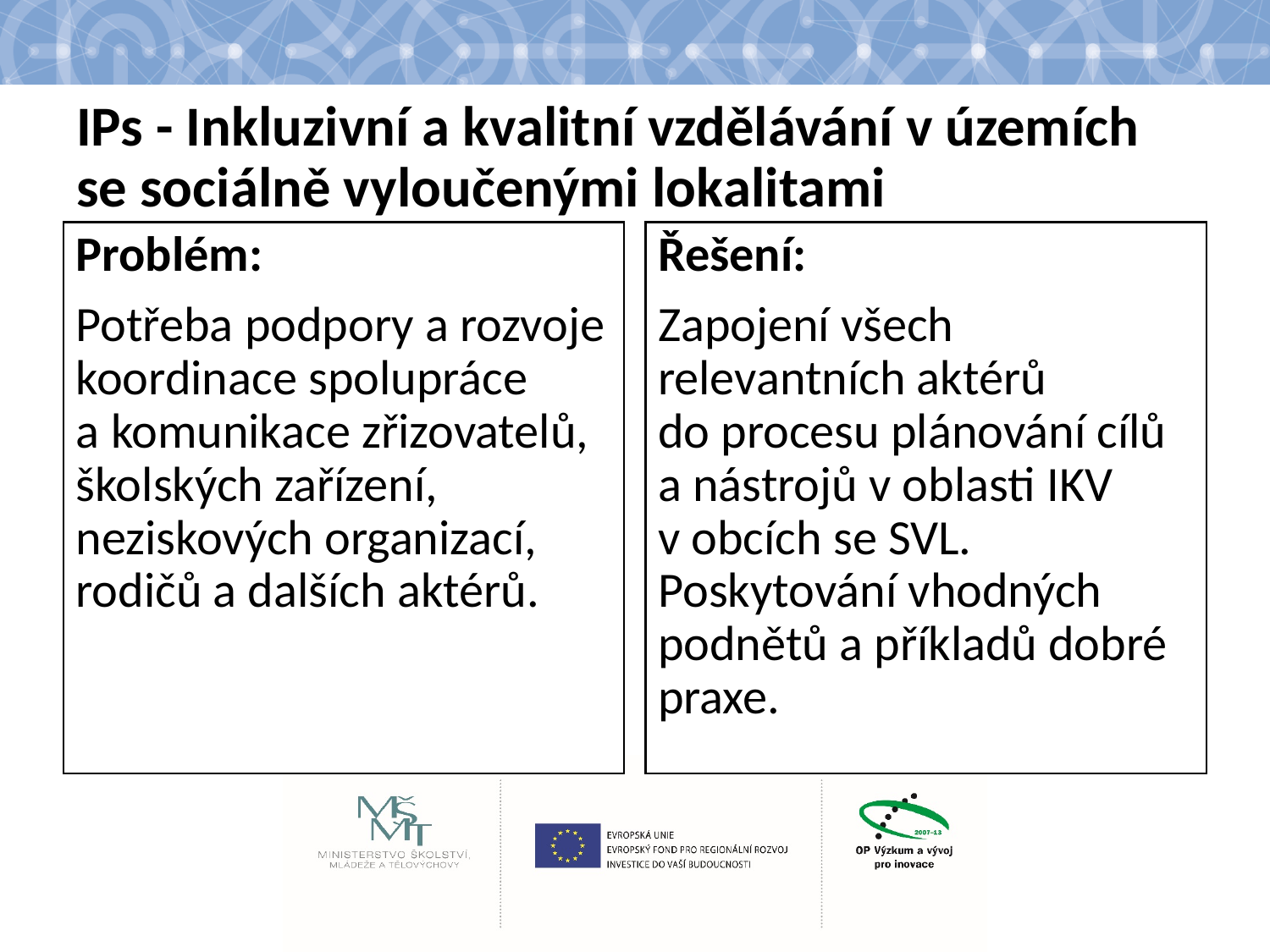

# IPs - Inkluzivní a kvalitní vzdělávání v územích se sociálně vyloučenými lokalitami
Problém:
Potřeba podpory a rozvoje koordinace spolupráce
a komunikace zřizovatelů, školských zařízení, neziskových organizací, rodičů a dalších aktérů.
Řešení:
Zapojení všech relevantních aktérů
do procesu plánování cílů a nástrojů v oblasti IKV
v obcích se SVL. Poskytování vhodných podnětů a příkladů dobré praxe.